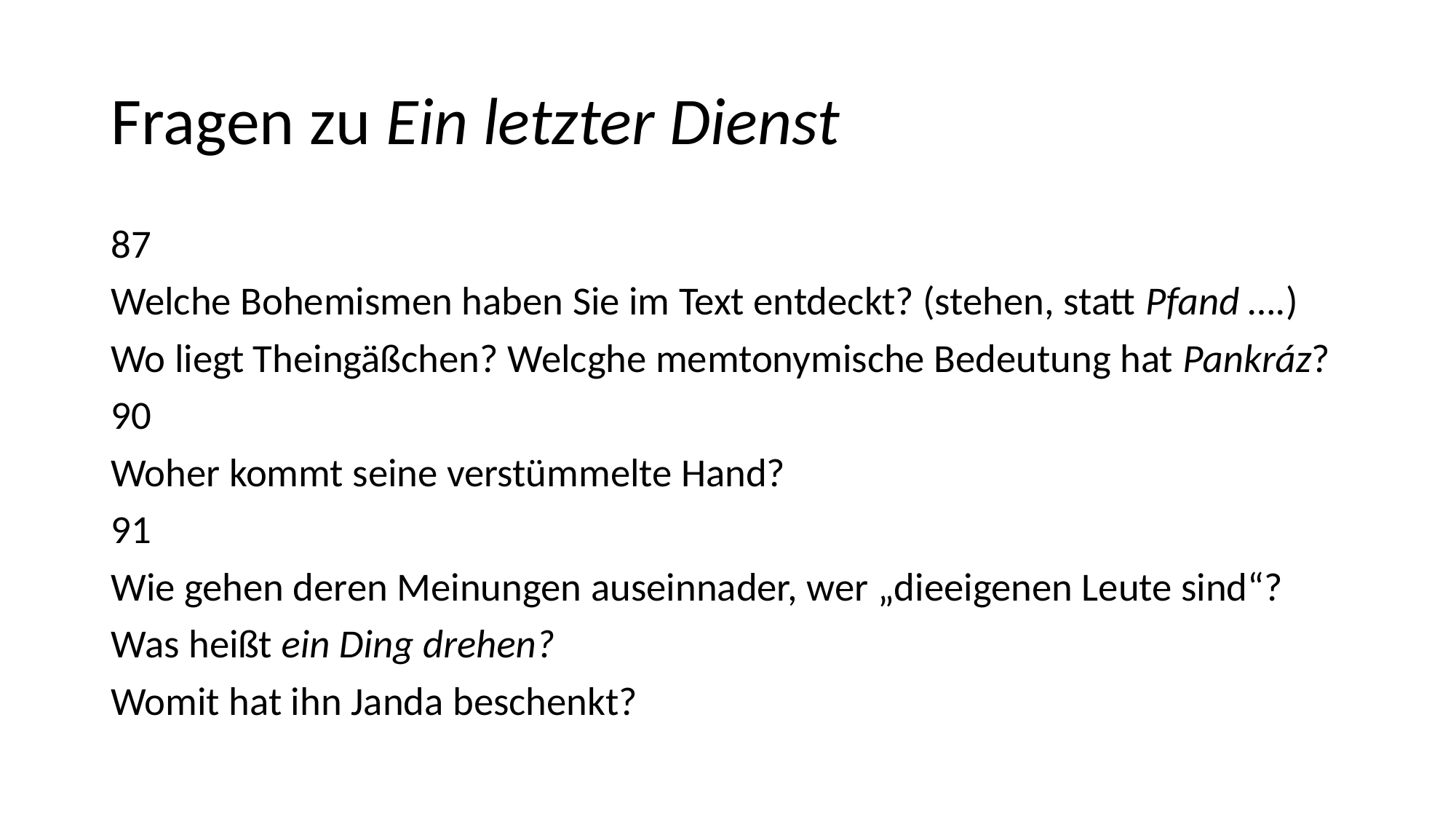

# Fragen zu Ein letzter Dienst
87
Welche Bohemismen haben Sie im Text entdeckt? (stehen, statt Pfand ….)
Wo liegt Theingäßchen? Welcghe memtonymische Bedeutung hat Pankráz?
90
Woher kommt seine verstümmelte Hand?
91
Wie gehen deren Meinungen auseinnader, wer „dieeigenen Leute sind“?
Was heißt ein Ding drehen?
Womit hat ihn Janda beschenkt?